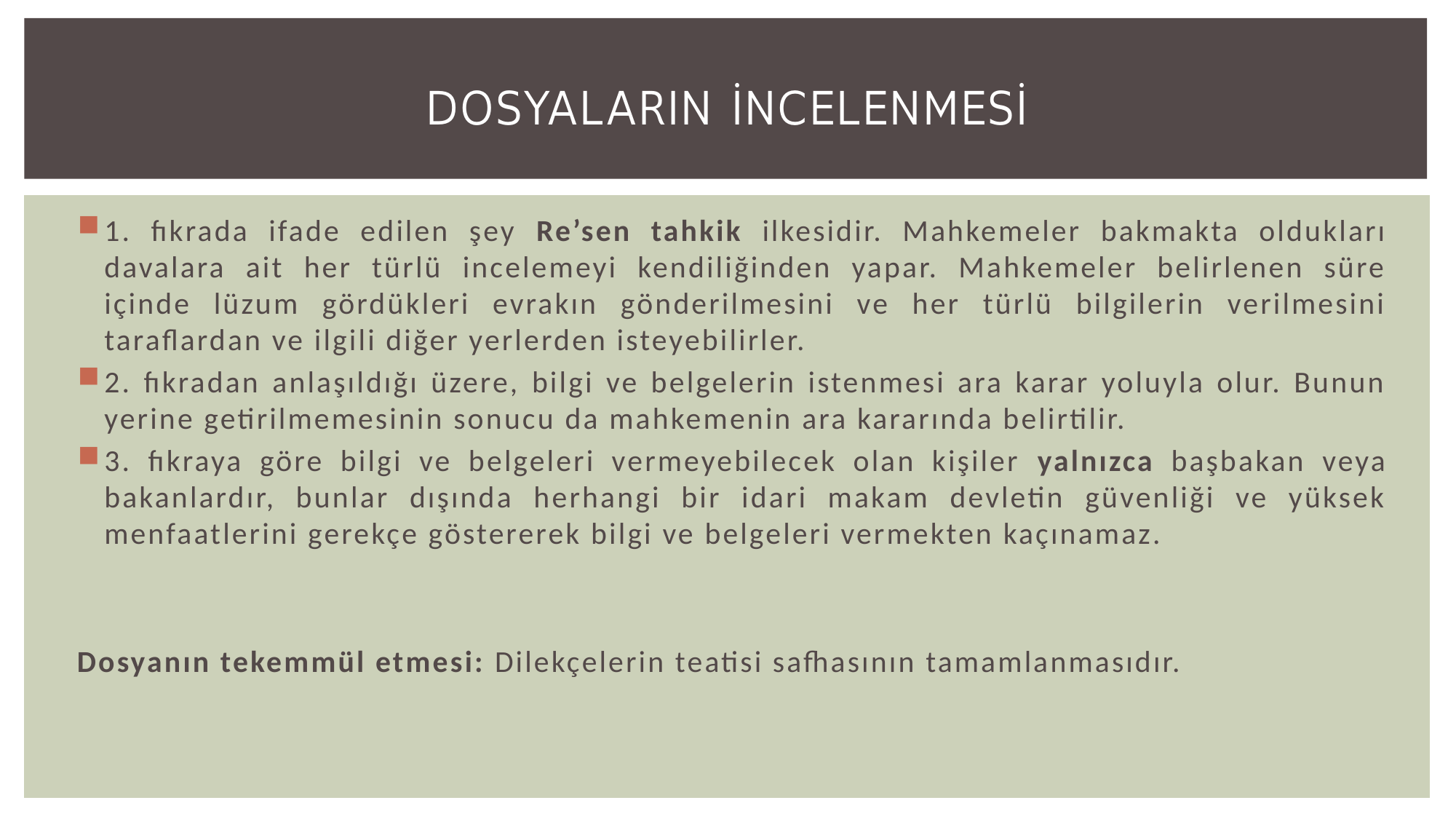

# DOSYALARIN İNCELENMESİ
1. fıkrada ifade edilen şey Re’sen tahkik ilkesidir. Mahkemeler bakmakta oldukları davalara ait her türlü incelemeyi kendiliğinden yapar. Mahkemeler belirlenen süre içinde lüzum gördükleri evrakın gönderilmesini ve her türlü bilgilerin verilmesini taraflardan ve ilgili diğer yerlerden isteyebilirler.
2. fıkradan anlaşıldığı üzere, bilgi ve belgelerin istenmesi ara karar yoluyla olur. Bunun yerine getirilmemesinin sonucu da mahkemenin ara kararında belirtilir.
3. fıkraya göre bilgi ve belgeleri vermeyebilecek olan kişiler yalnızca başbakan veya bakanlardır, bunlar dışında herhangi bir idari makam devletin güvenliği ve yüksek menfaatlerini gerekçe göstererek bilgi ve belgeleri vermekten kaçınamaz.

Dosyanın tekemmül etmesi: Dilekçelerin teatisi safhasının tamamlanmasıdır.